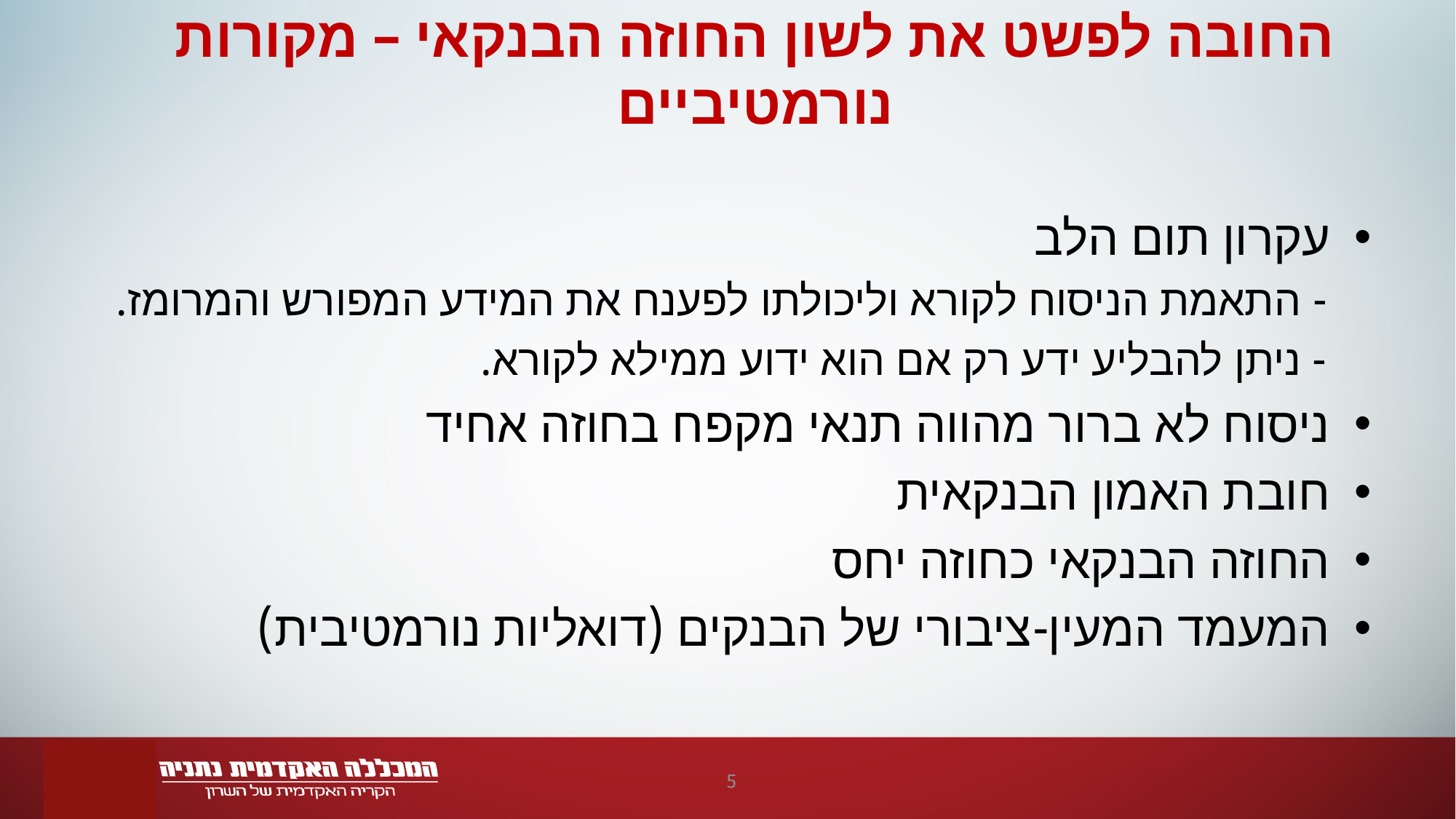

# החובה לפשט את לשון החוזה הבנקאי – מקורות נורמטיביים
עקרון תום הלב
    - התאמת הניסוח לקורא וליכולתו לפענח את המידע המפורש והמרומז.
    - ניתן להבליע ידע רק אם הוא ידוע ממילא לקורא.
ניסוח לא ברור מהווה תנאי מקפח בחוזה אחיד
חובת האמון הבנקאית
החוזה הבנקאי כחוזה יחס
המעמד המעין-ציבורי של הבנקים (דואליות נורמטיבית)

5